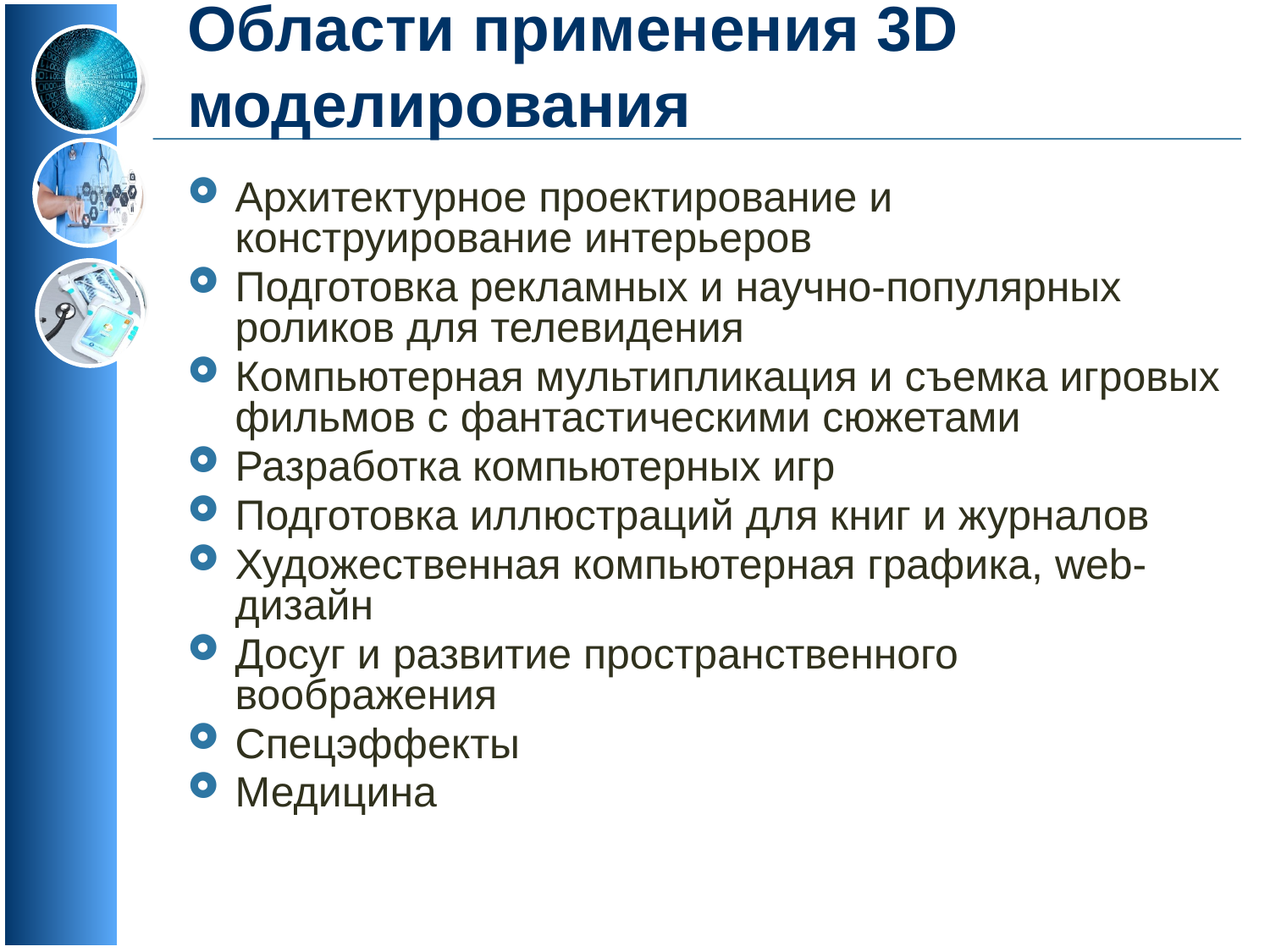

# Области применения 3D моделирования
Архитектурное проектирование и конструирование интерьеров
Подготовка рекламных и научно-популярных роликов для телевидения
Компьютерная мультипликация и съемка игровых фильмов с фантастическими сюжетами
Разработка компьютерных игр
Подготовка иллюстраций для книг и журналов
Художественная компьютерная графика, web-дизайн
Досуг и развитие пространственного воображения
Спецэффекты
Медицина